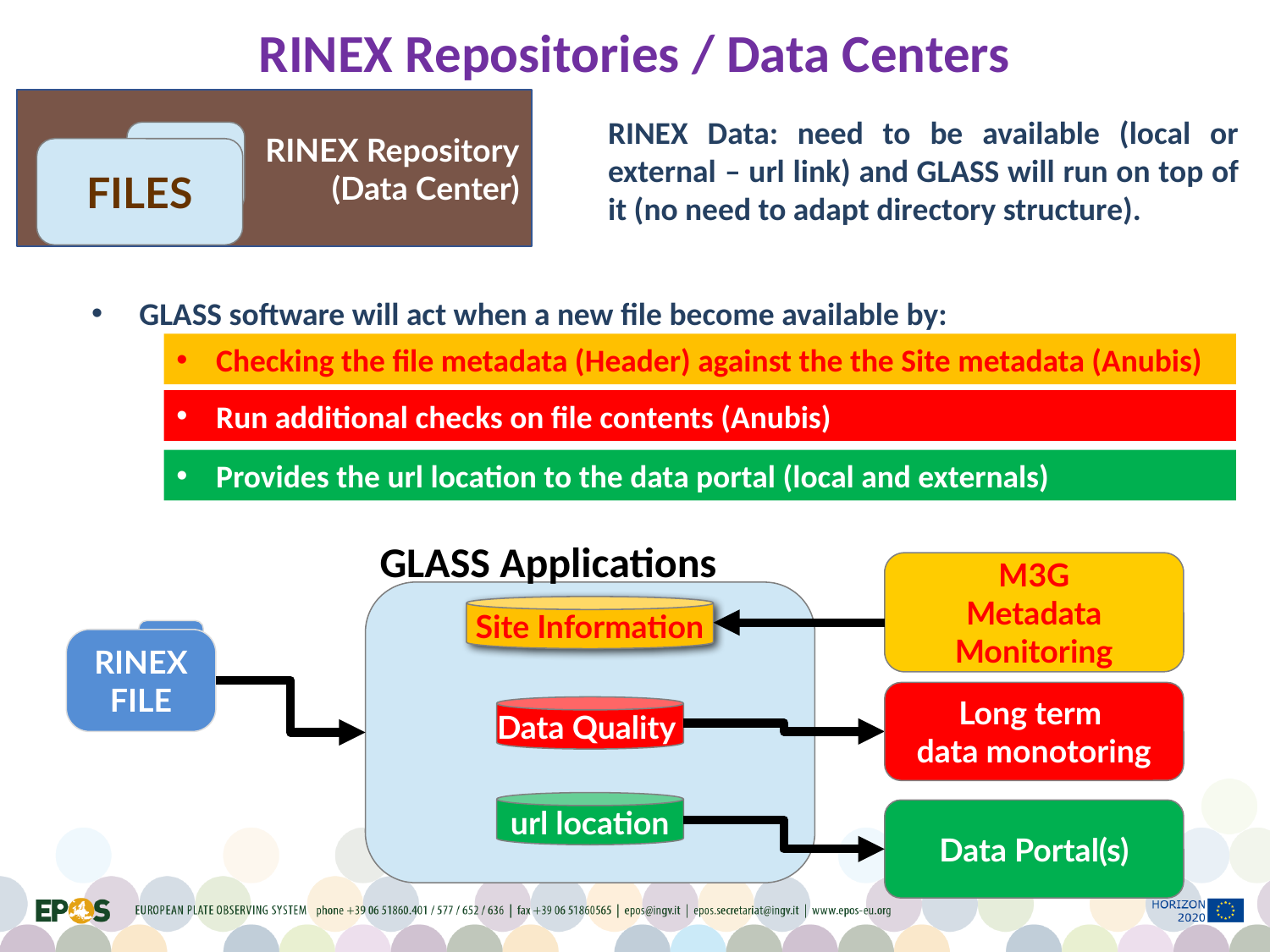

# RINEX Repositories / Data Centers
RINEX Repository
(Data Center)
RINEX Data: need to be available (local or external – url link) and GLASS will run on top of it (no need to adapt directory structure).

FILES

GLASS software will act when a new file become available by:
Checking the file metadata (Header) against the the Site metadata (Anubis)
Run additional checks on file contents (Anubis)
Provides the url location to the data portal (local and externals)
GLASS Applications
M3G
Metadata
Monitoring

Site Information

RINEX
FILE
Long term
data monotoring
Data Quality
url location
Data Portal(s)